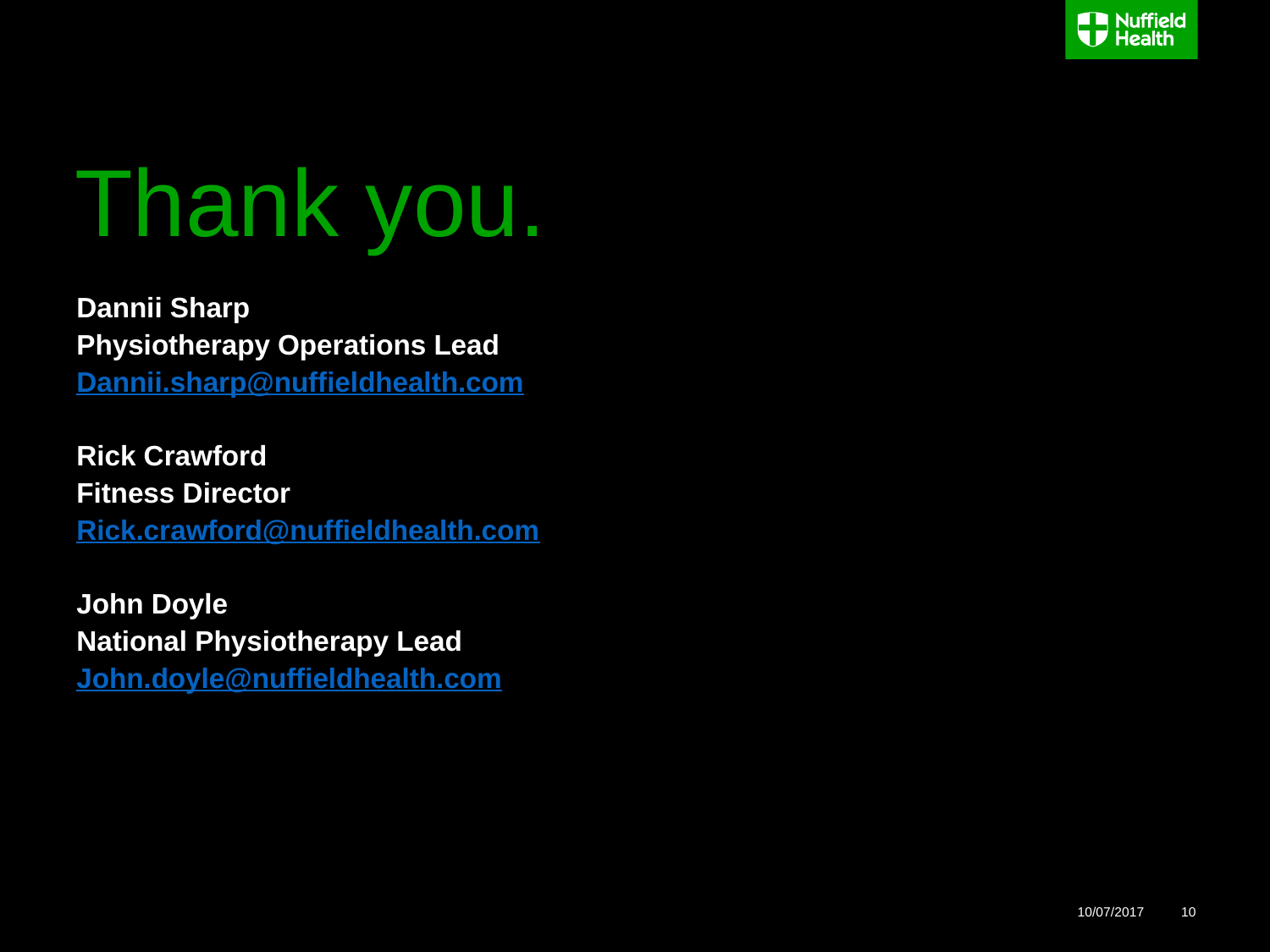

# Thank you.
Dannii Sharp
Physiotherapy Operations Lead
Dannii.sharp@nuffieldhealth.com

Rick Crawford
Fitness Director
Rick.crawford@nuffieldhealth.com

John Doyle
National Physiotherapy Lead
John.doyle@nuffieldhealth.com

10/07/2017
10